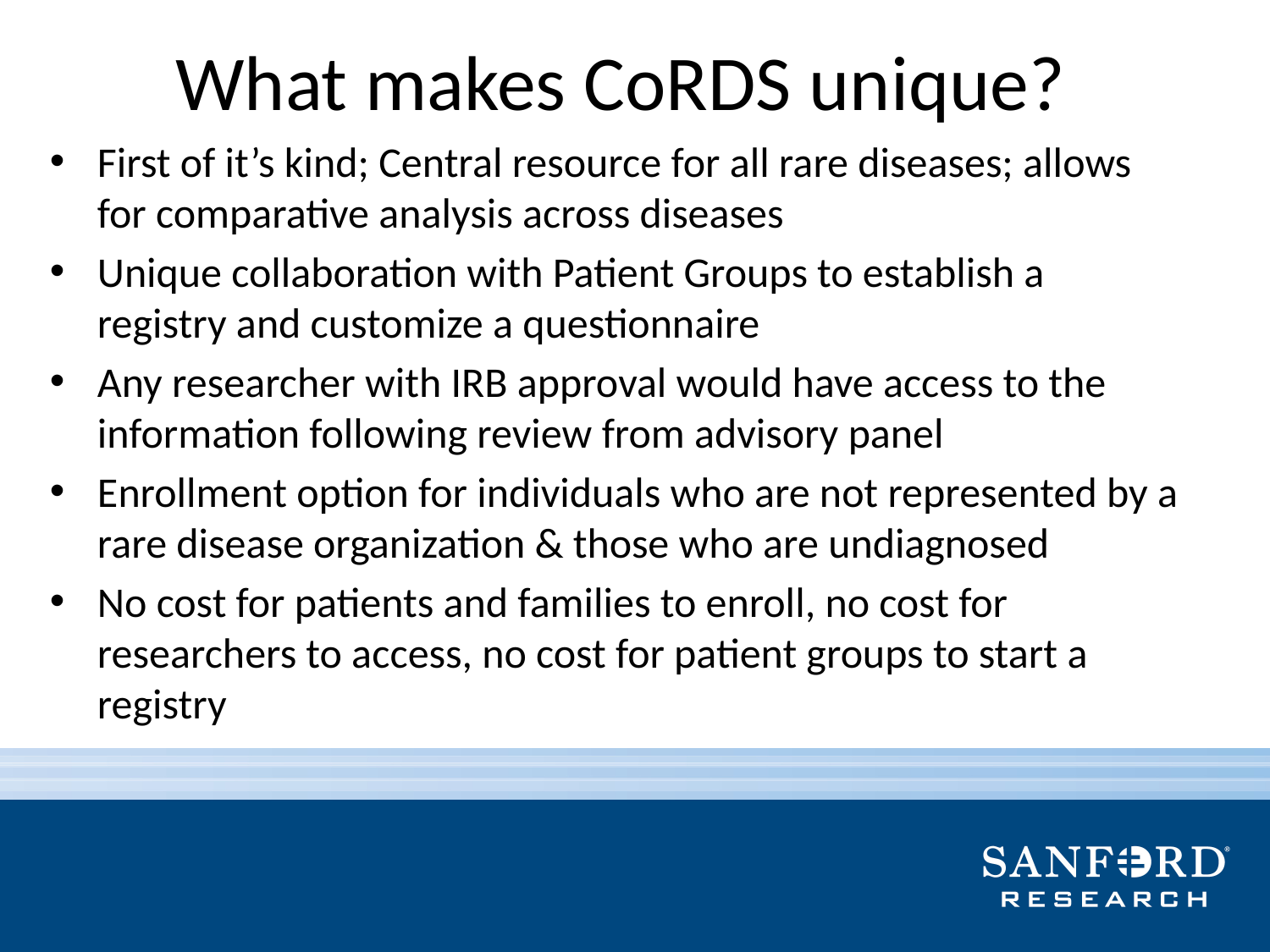

# What makes CoRDS unique?
First of it’s kind; Central resource for all rare diseases; allows for comparative analysis across diseases
Unique collaboration with Patient Groups to establish a registry and customize a questionnaire
Any researcher with IRB approval would have access to the information following review from advisory panel
Enrollment option for individuals who are not represented by a rare disease organization & those who are undiagnosed
No cost for patients and families to enroll, no cost for researchers to access, no cost for patient groups to start a registry